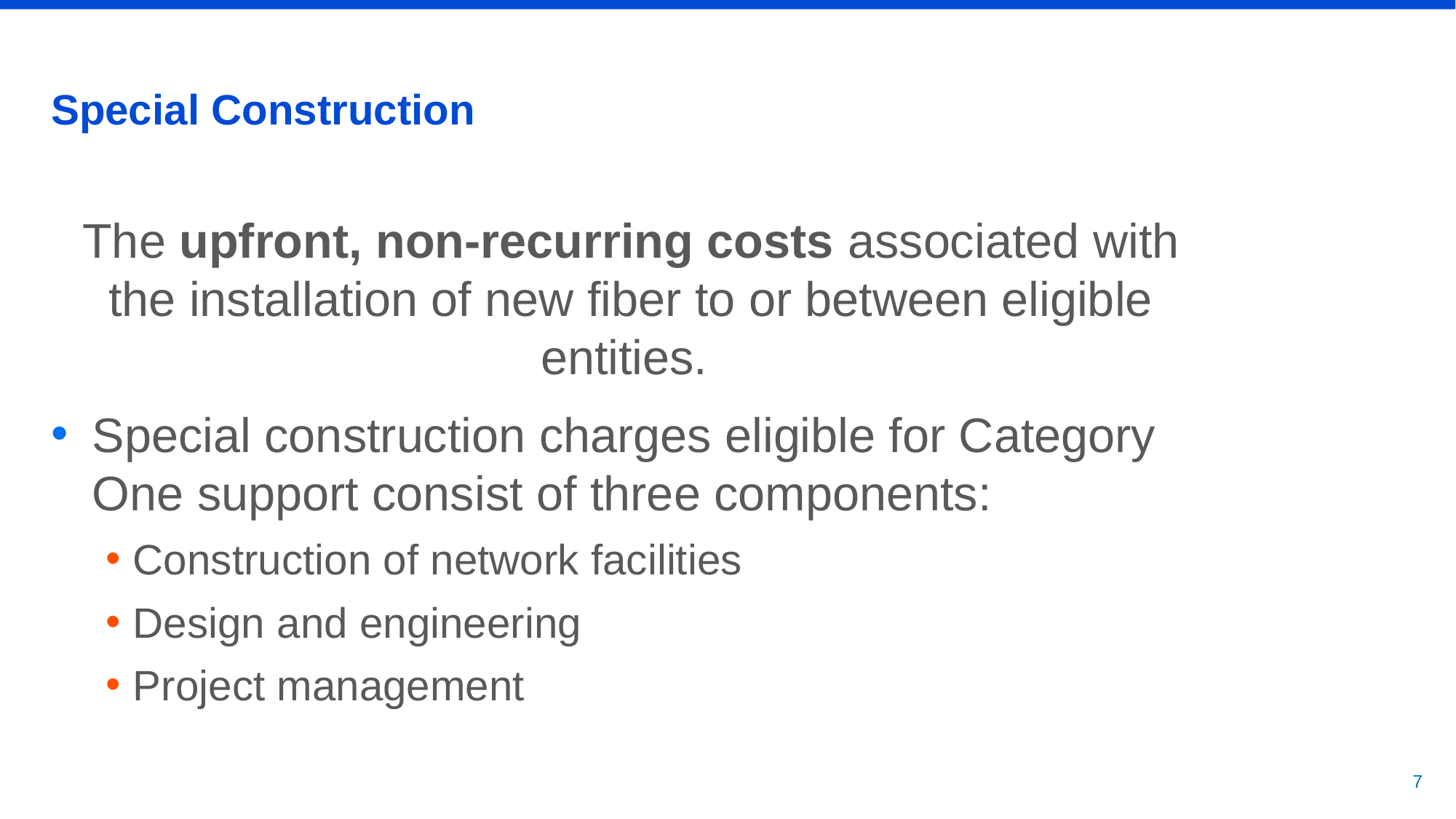

# Special Construction
The upfront, non-recurring costs associated with the installation of new fiber to or between eligible entities.
Special construction charges eligible for Category One support consist of three components:
Construction of network facilities
Design and engineering
Project management

7